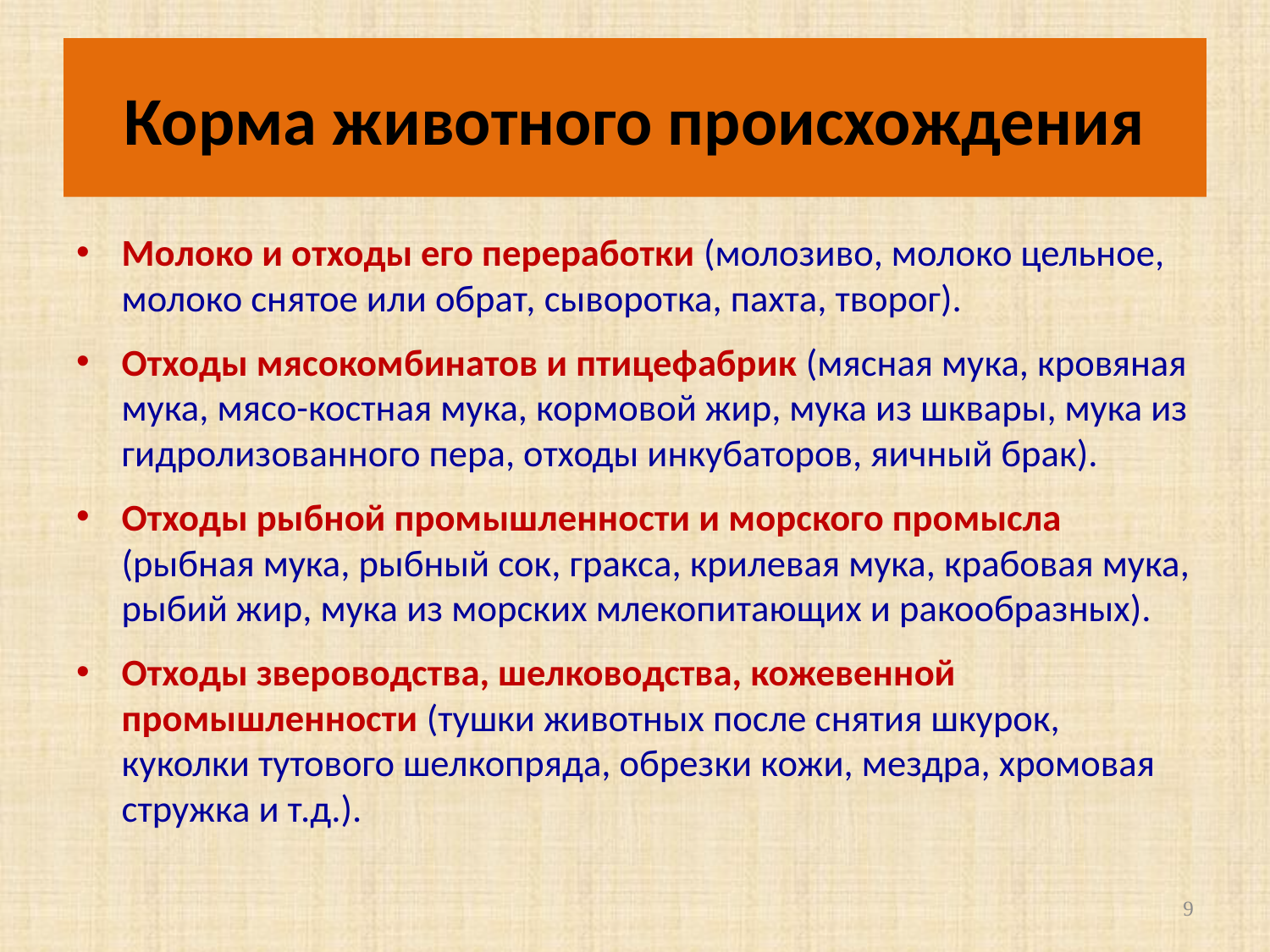

# Корма животного происхождения
Молоко и отходы его переработки (молозиво, молоко цельное, молоко снятое или обрат, сыворотка, пахта, творог).
Отходы мясокомбинатов и птицефабрик (мясная мука, кровяная мука, мясо-костная мука, кормовой жир, мука из шквары, мука из гидролизованного пера, отходы инкубаторов, яичный брак).
Отходы рыбной промышленности и морского промысла (рыбная мука, рыбный сок, гракса, крилевая мука, крабовая мука, рыбий жир, мука из морских млекопитающих и ракообразных).
Отходы звероводства, шелководства, кожевенной промышленности (тушки животных после снятия шкурок, куколки тутового шелкопряда, обрезки кожи, мездра, хромовая стружка и т.д.).
9